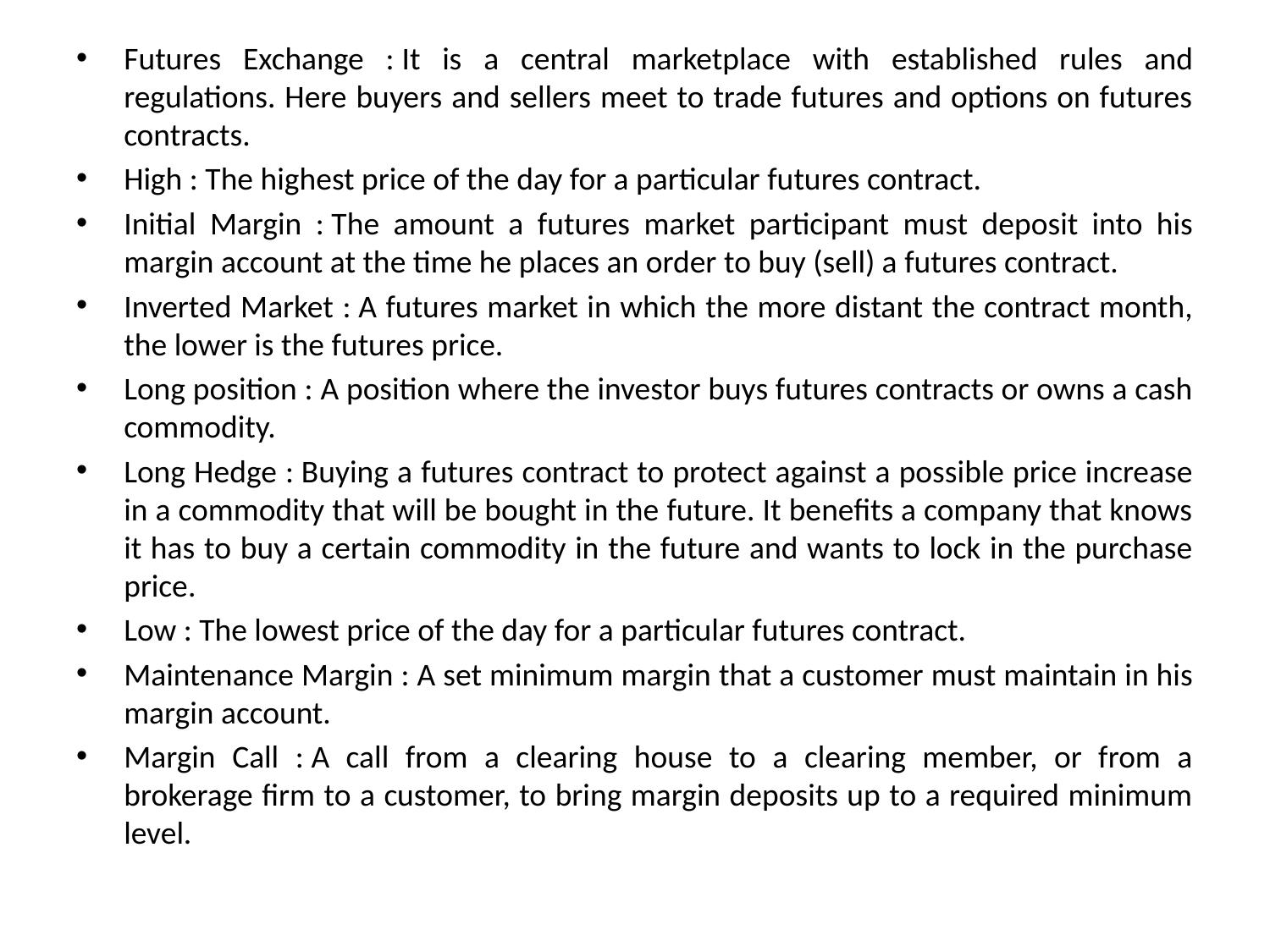

Futures Exchange : It is a central marketplace with established rules and regulations. Here buyers and sellers meet to trade futures and options on futures contracts.
High : The highest price of the day for a particular futures contract.
Initial Margin : The amount a futures market participant must deposit into his margin account at the time he places an order to buy (sell) a futures contract.
Inverted Market : A futures market in which the more distant the contract month, the lower is the futures price.
Long position : A position where the investor buys futures contracts or owns a cash commodity.
Long Hedge : Buying a futures contract to protect against a possible price increase in a commodity that will be bought in the future. It benefits a company that knows it has to buy a certain commodity in the future and wants to lock in the purchase price.
Low : The lowest price of the day for a particular futures contract.
Maintenance Margin : A set minimum margin that a customer must maintain in his margin account.
Margin Call : A call from a clearing house to a clearing member, or from a brokerage firm to a customer, to bring margin deposits up to a required minimum level.